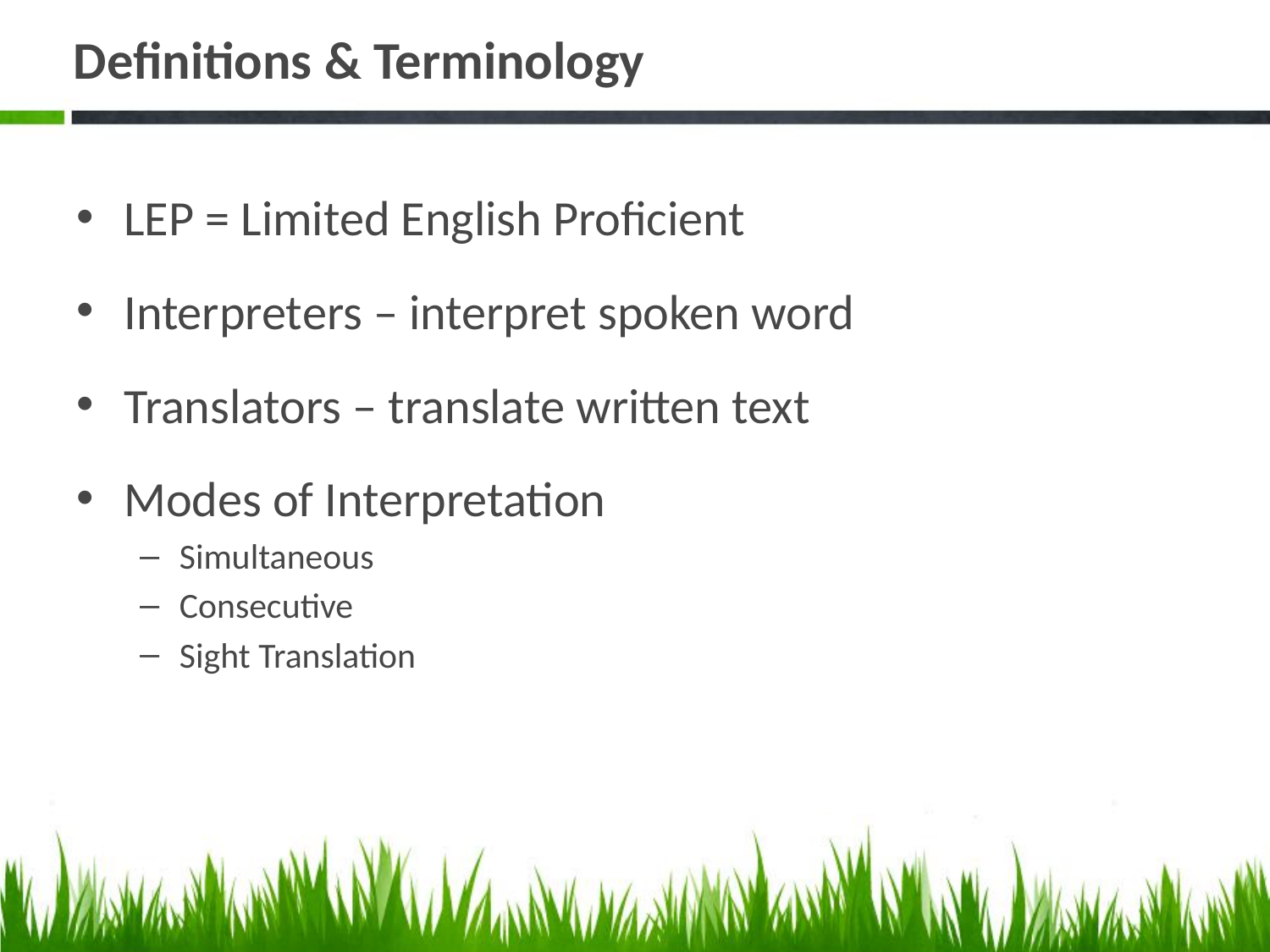

# Definitions & Terminology
LEP = Limited English Proficient

Interpreters – interpret spoken word

Translators – translate written text

Modes of Interpretation
Simultaneous
Consecutive
Sight Translation